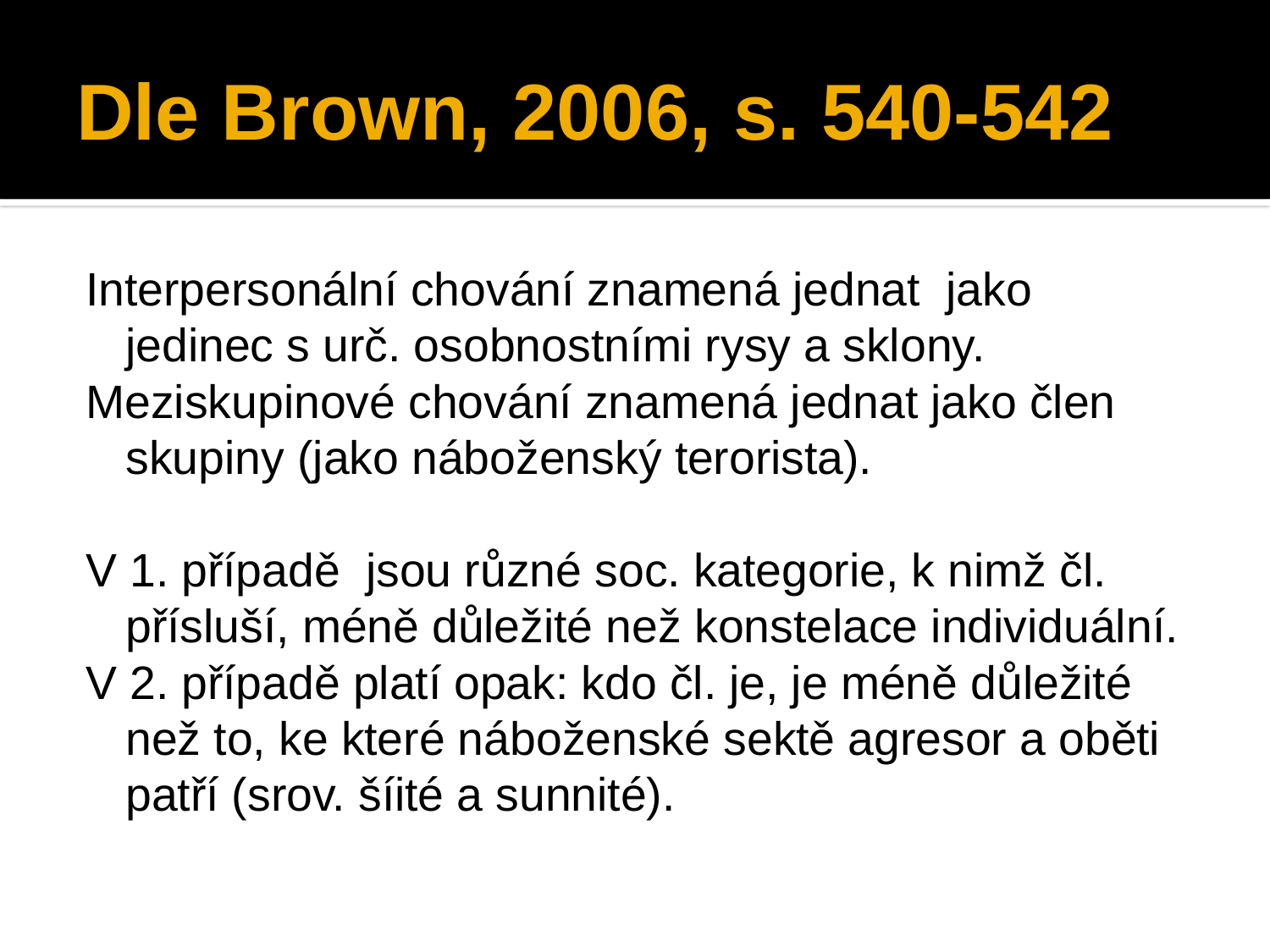

# Dle Brown, 2006, s. 540-542
Interpersonální chování znamená jednat  jako jedinec s urč. osobnostními rysy a sklony.
Meziskupinové chování znamená jednat jako člen skupiny (jako náboženský terorista).

V 1. případě  jsou různé soc. kategorie, k nimž čl. přísluší, méně důležité než konstelace individuální.
V 2. případě platí opak: kdo čl. je, je méně důležité než to, ke které náboženské sektě agresor a oběti patří (srov. šíité a sunnité).